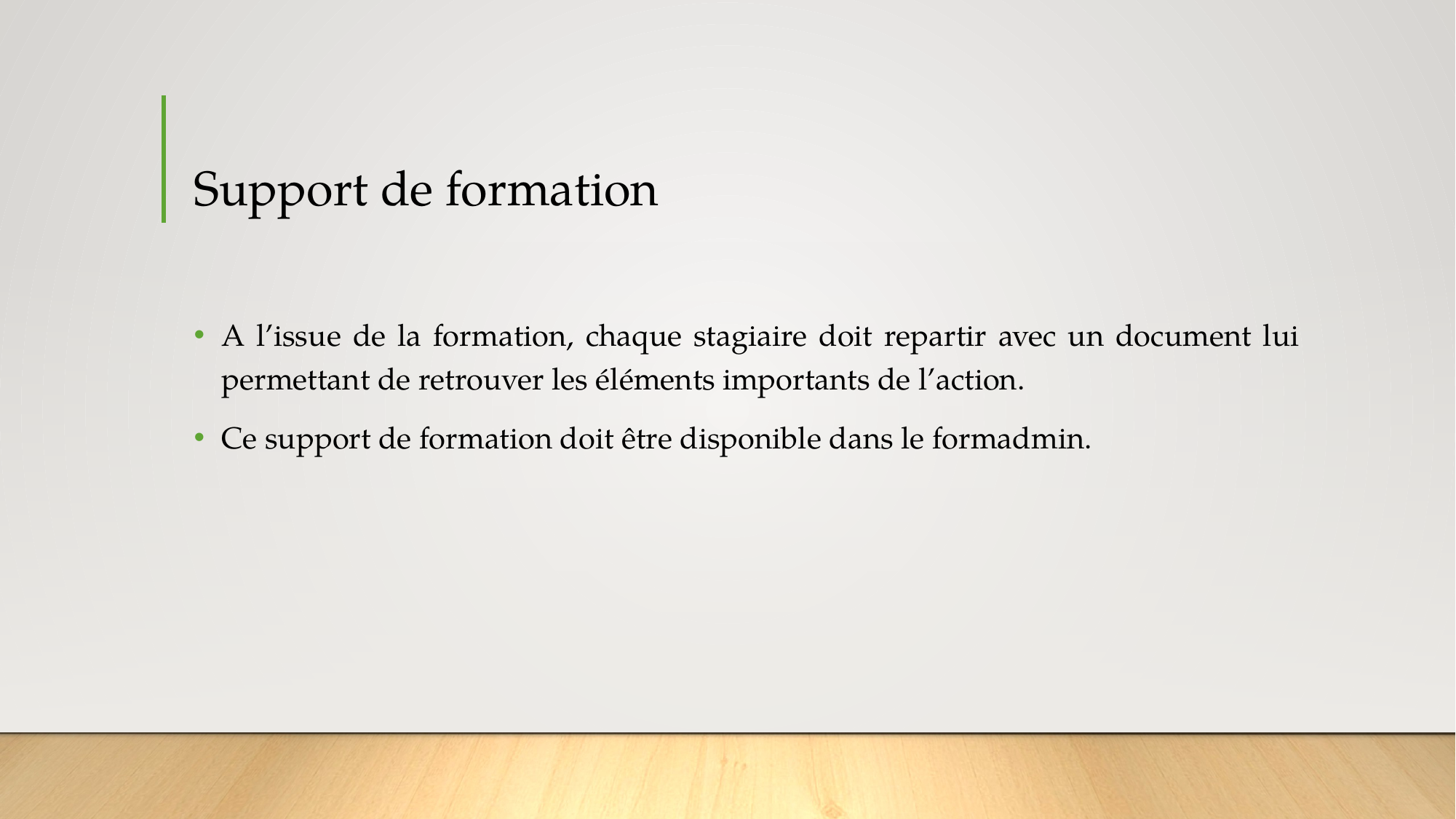

# Support de formation
A l’issue de la formation, chaque stagiaire doit repartir avec un document lui permettant de retrouver les éléments importants de l’action.
Ce support de formation doit être disponible dans le formadmin.